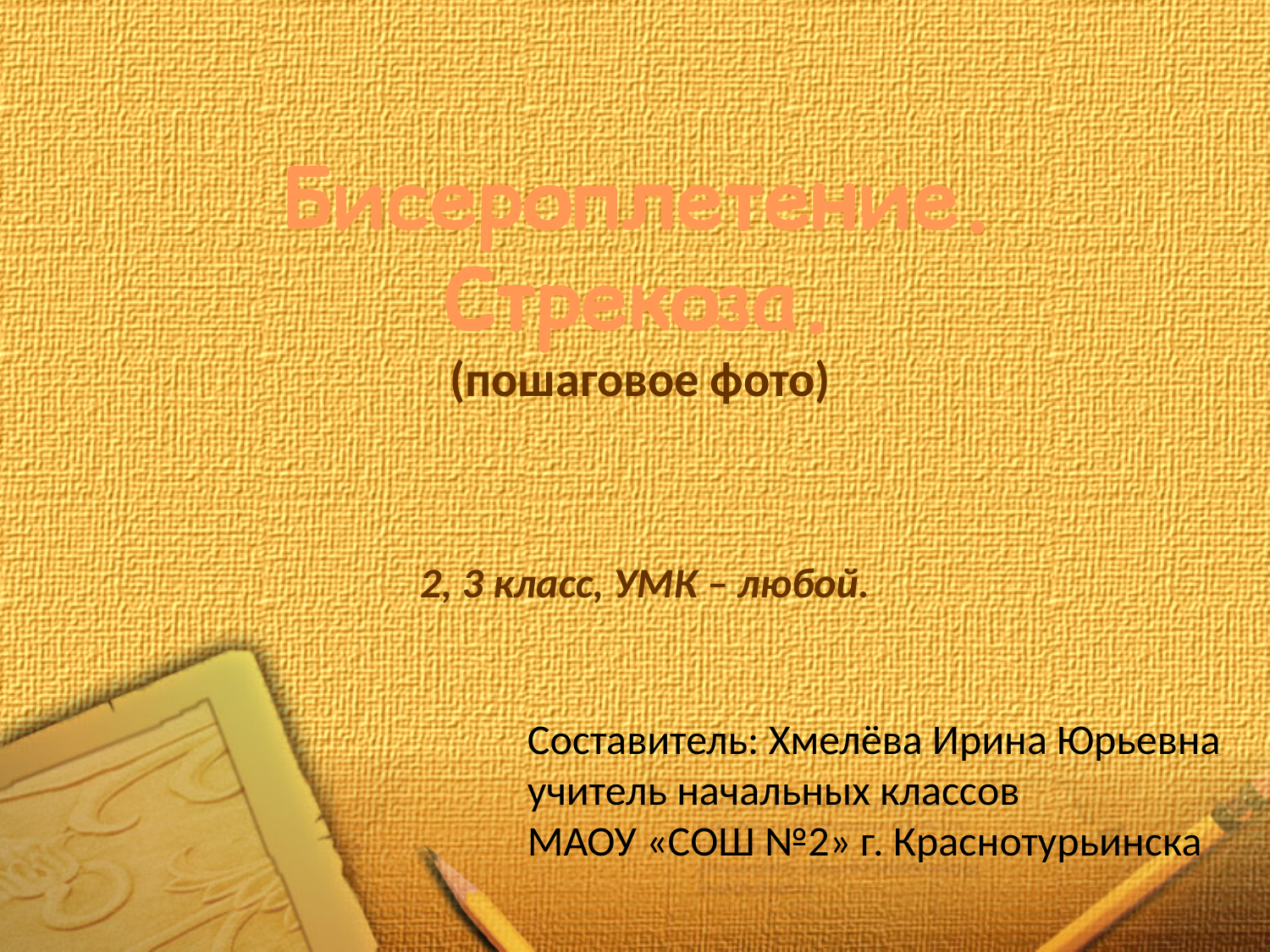

Бисероплетение. Стрекоза.
(пошаговое фото)

2, 3 класс, УМК – любой.
Составитель: Хмелёва Ирина Юрьевна
учитель начальных классов
МАОУ «СОШ №2» г. Краснотурьинска